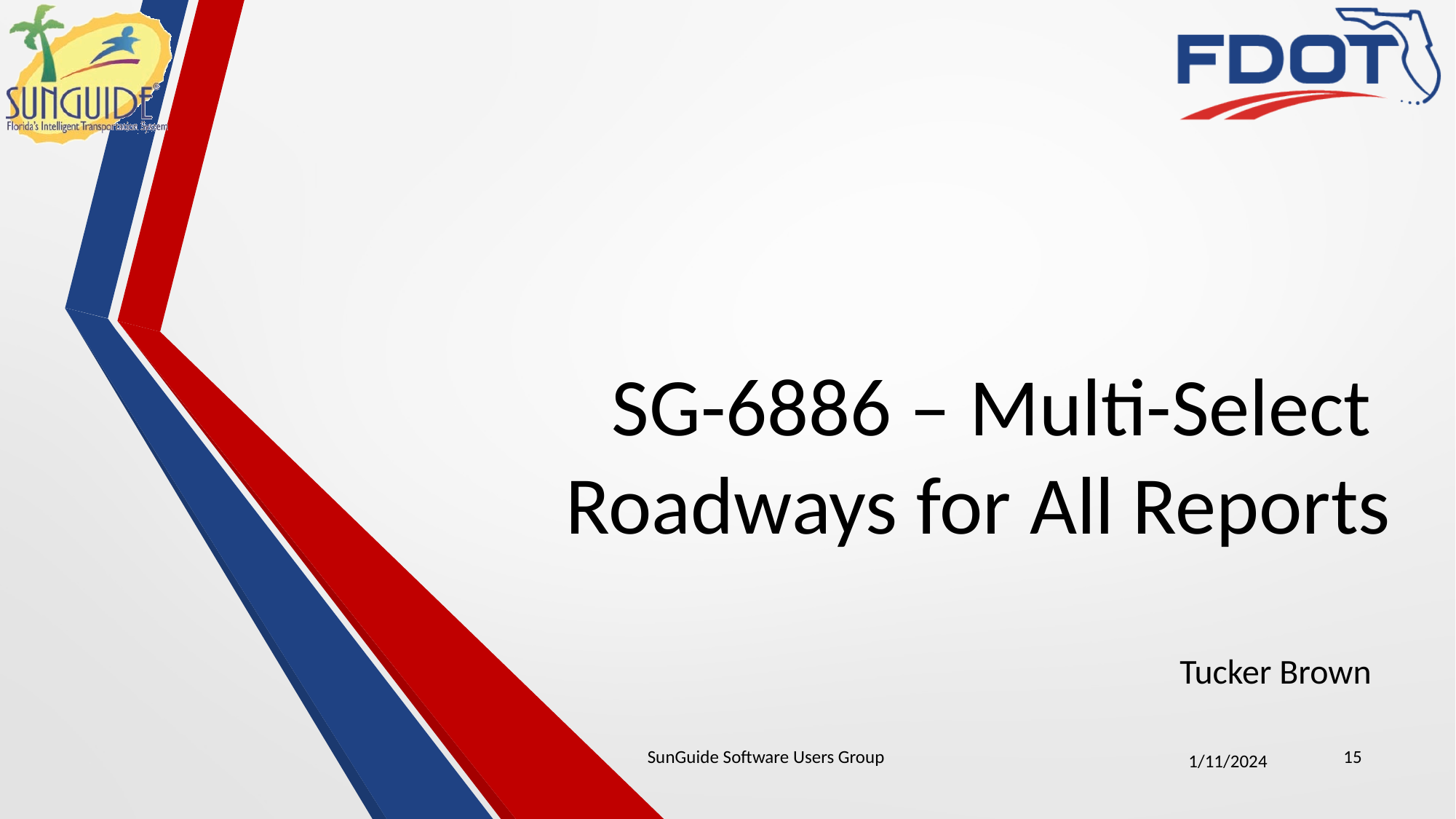

# SG-6886 – Multi-Select Roadways for All Reports

Tucker Brown
SunGuide Software Users Group
15
1/11/2024